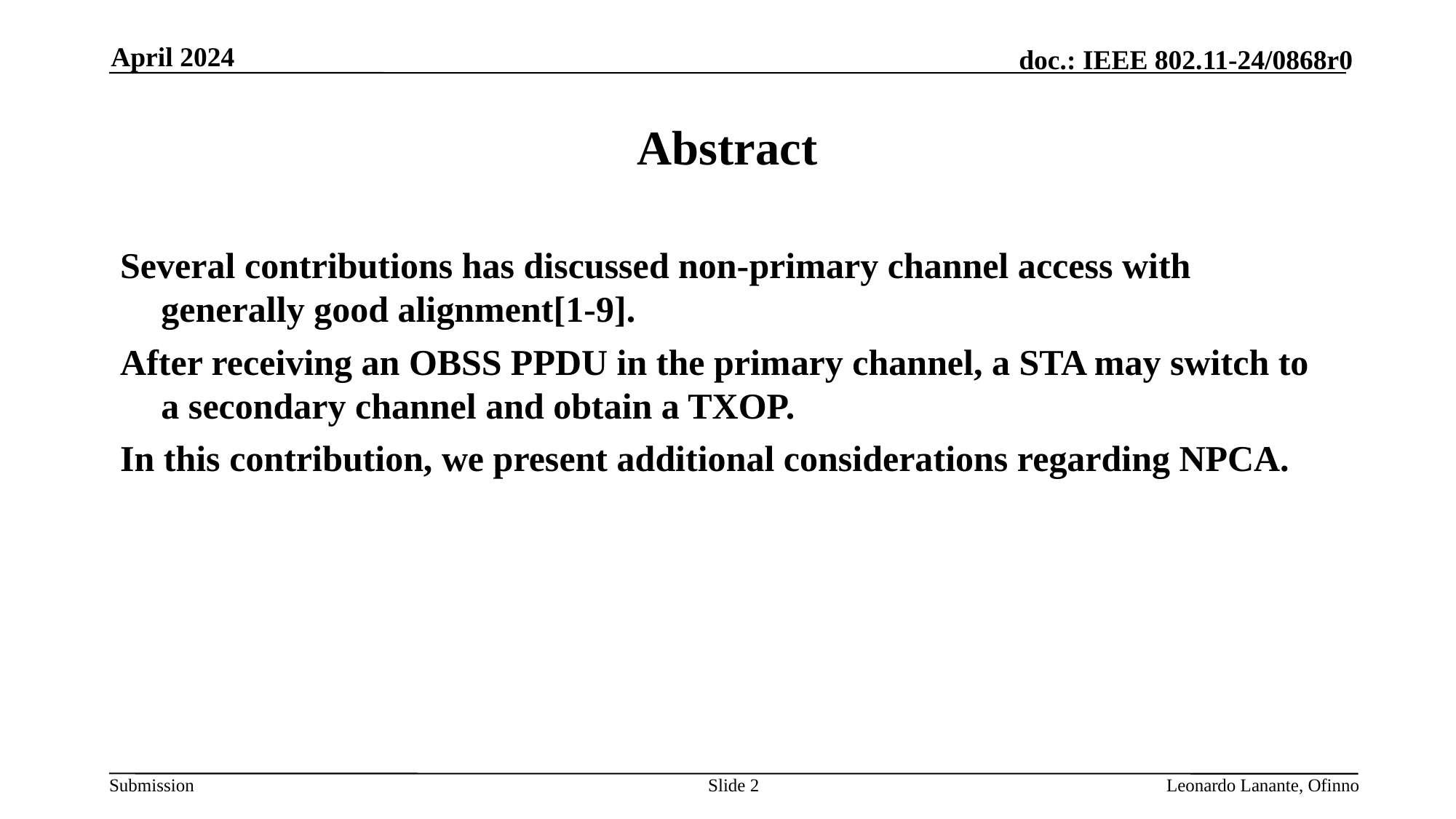

April 2024
# Abstract
Several contributions has discussed non-primary channel access with generally good alignment[1-9].
After receiving an OBSS PPDU in the primary channel, a STA may switch to a secondary channel and obtain a TXOP.
In this contribution, we present additional considerations regarding NPCA.

Slide 2
Leonardo Lanante, Ofinno